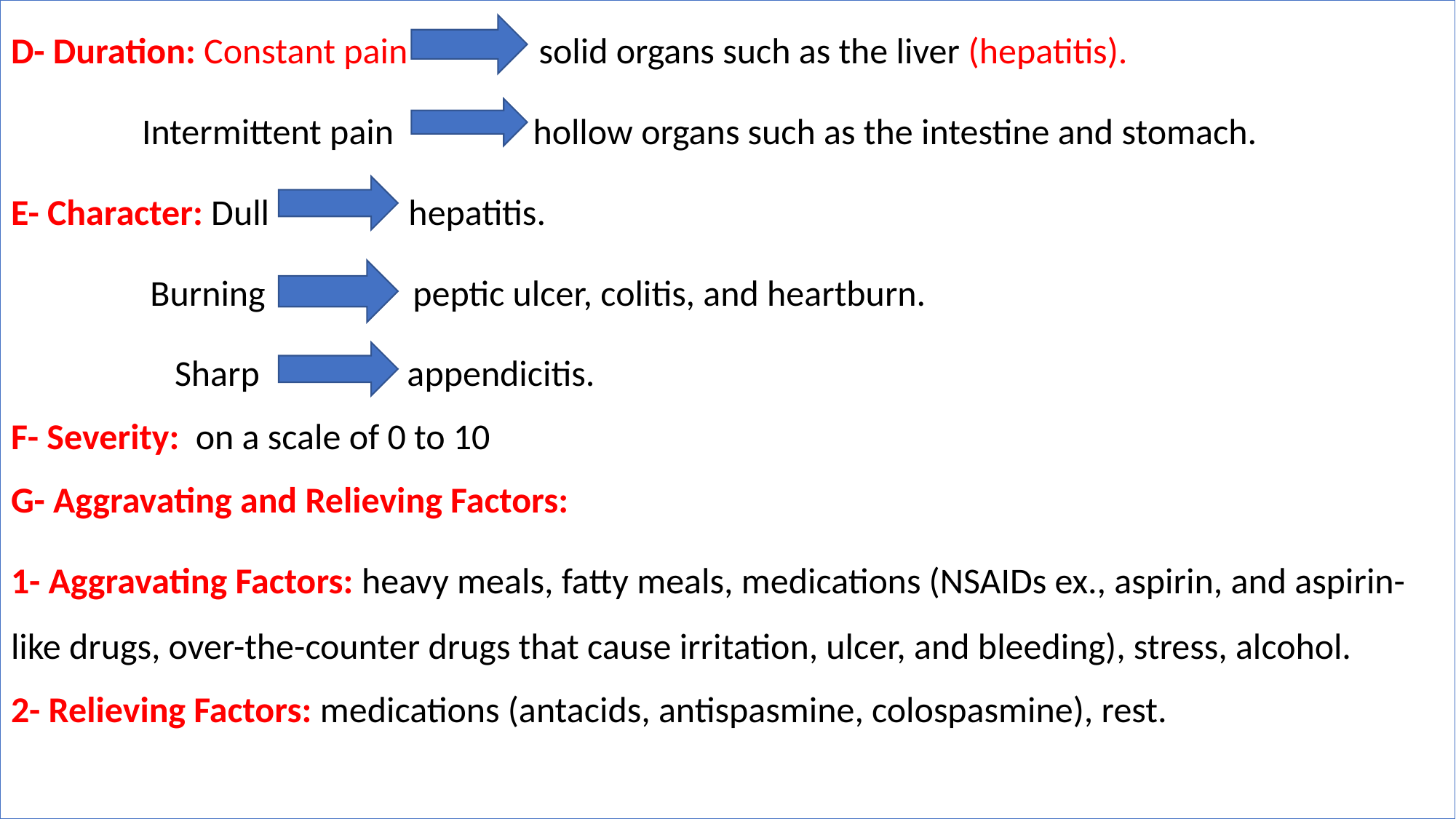

D- Duration: Constant pain                solid organs such as the liver (hepatitis).
                Intermittent pain                 hollow organs such as the intestine and stomach.
E- Character: Dull                 hepatitis.
                 Burning                  peptic ulcer, colitis, and heartburn.
                    Sharp                  appendicitis.
F- Severity:  on a scale of 0 to 10
G- Aggravating and Relieving Factors:
1- Aggravating Factors: heavy meals, fatty meals, medications (NSAIDs ex., aspirin, and aspirin-like drugs, over-the-counter drugs that cause irritation, ulcer, and bleeding), stress, alcohol.
2- Relieving Factors: medications (antacids, antispasmine, colospasmine), rest.